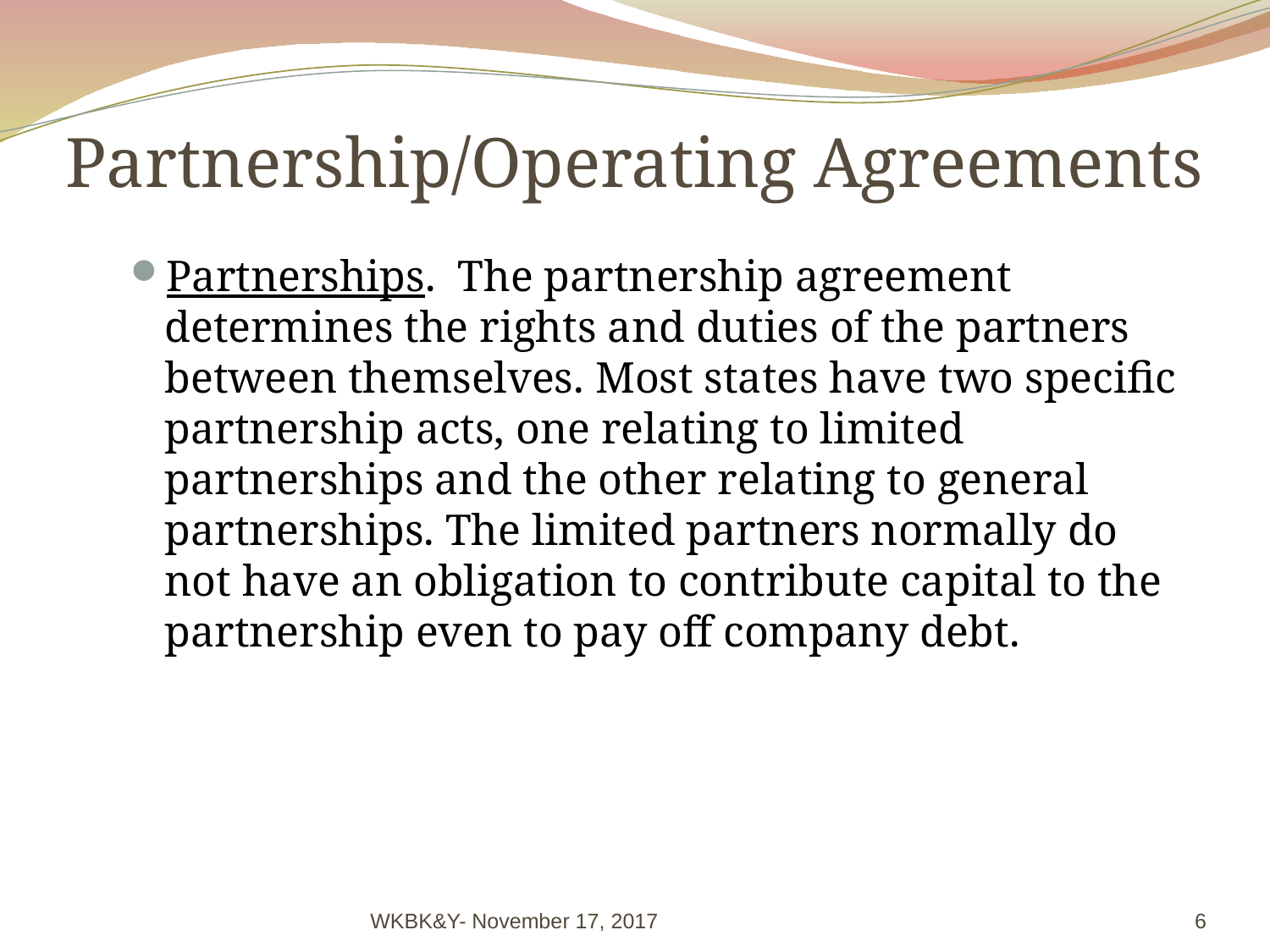

# Partnership/Operating Agreements
Partnerships.  The partnership agreement determines the rights and duties of the partners between themselves. Most states have two specific partnership acts, one relating to limited partnerships and the other relating to general partnerships. The limited partners normally do not have an obligation to contribute capital to the partnership even to pay off company debt.
WKBK&Y- November 17, 2017
6